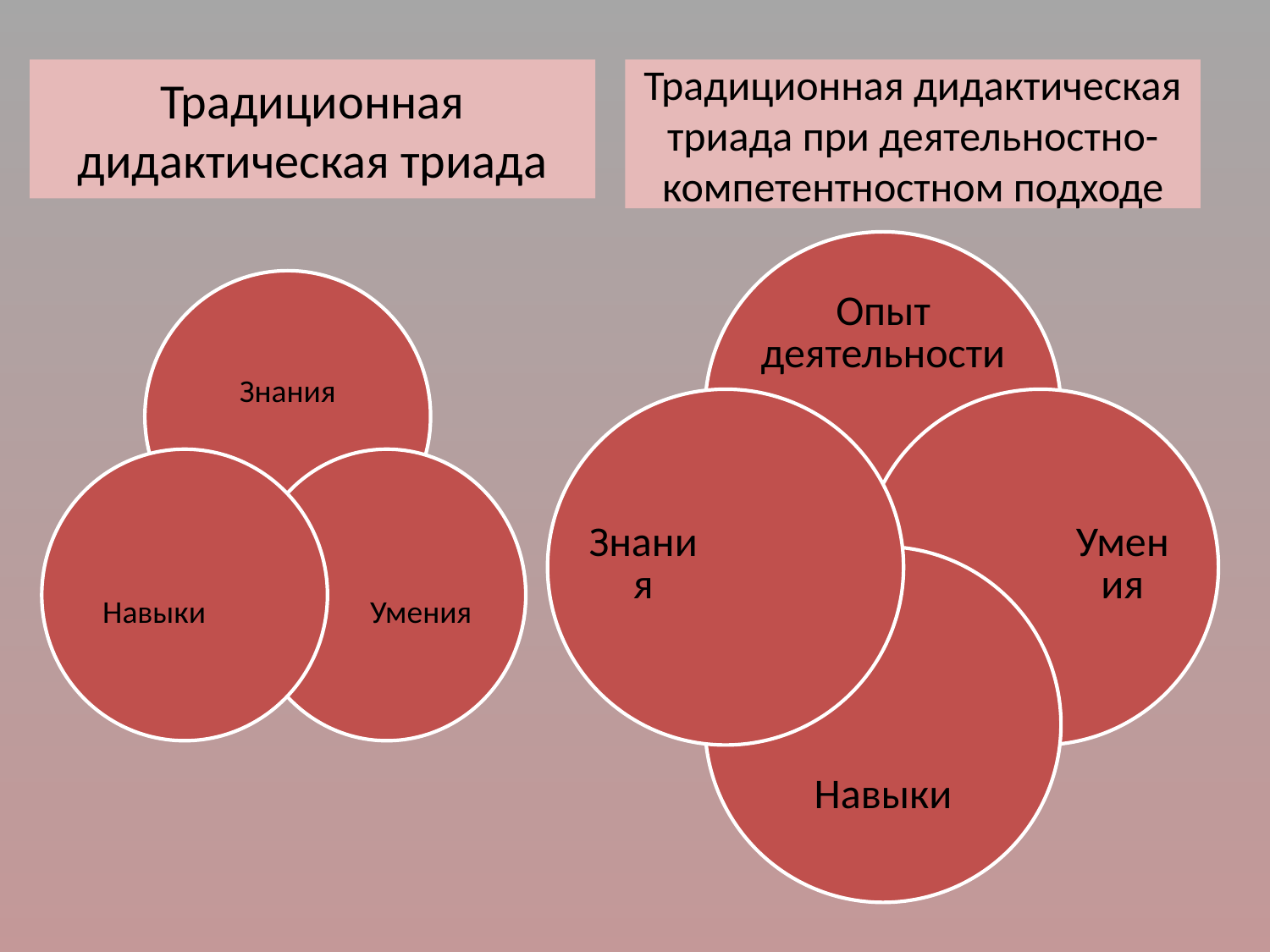

# Традиционная дидактическая триада
Традиционная дидактическая триада при деятельностно-компетентностном подходе
Опыт деятельности
Умения
Навыки
Знания
Знания
Умения
Навыки